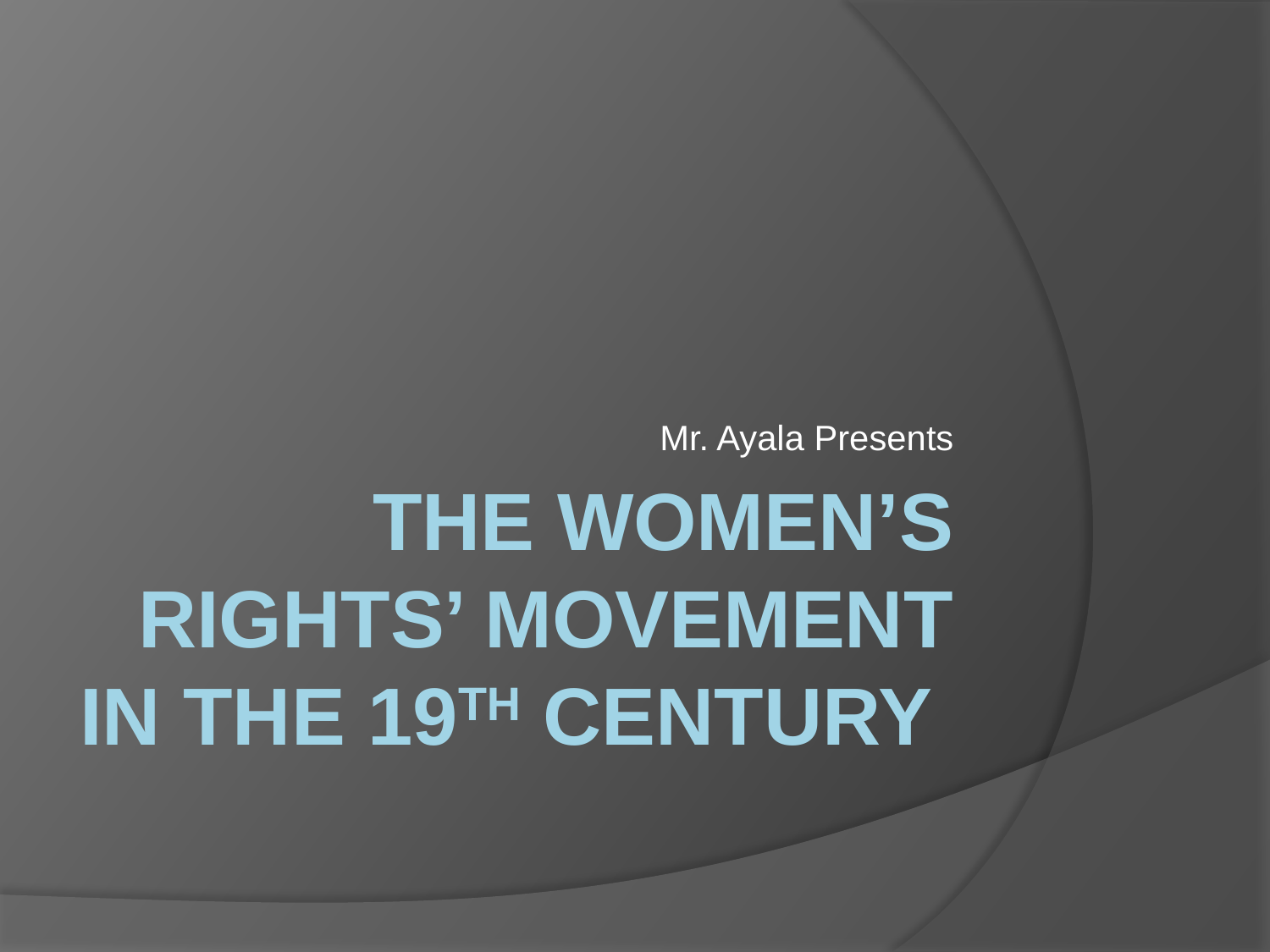

Mr. Ayala Presents
# The Women’s Rights’ Movement in the 19th Century